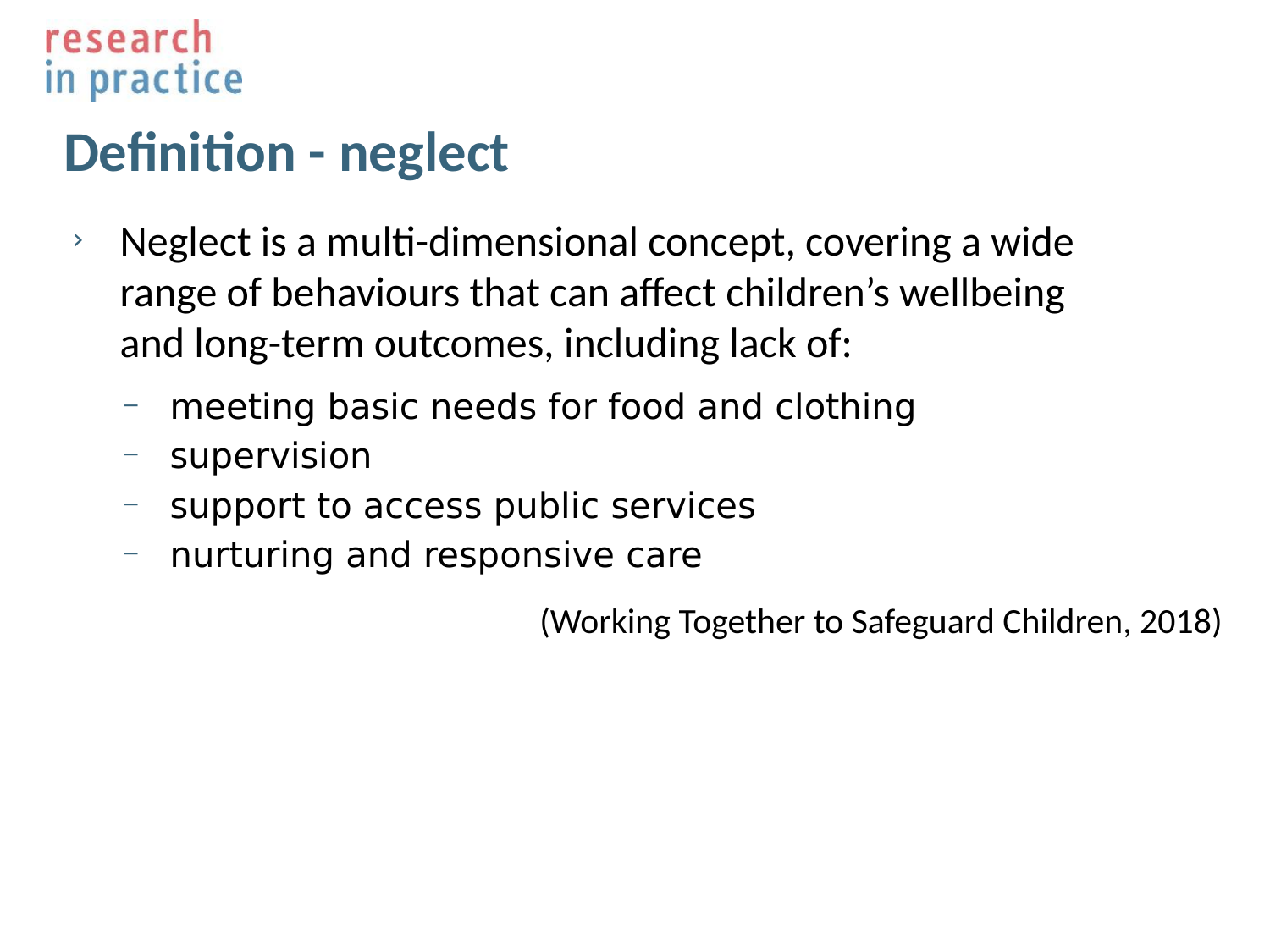

# Definition - neglect
Neglect is a multi-dimensional concept, covering a wide range of behaviours that can affect children’s wellbeing and long-term outcomes, including lack of:
meeting basic needs for food and clothing
supervision
support to access public services
nurturing and responsive care

(Working Together to Safeguard Children, 2018)